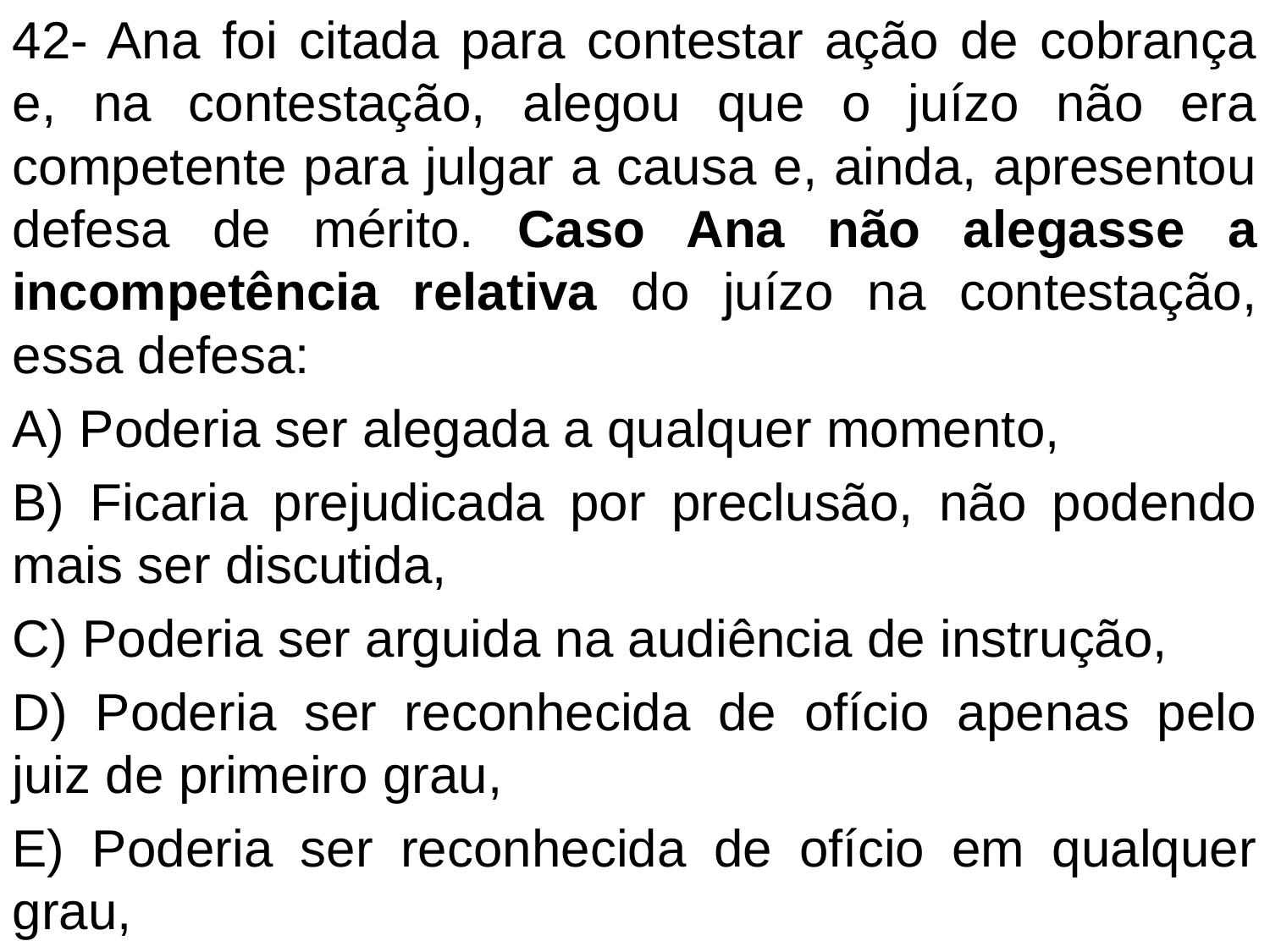

42- Ana foi citada para contestar ação de cobrança e, na contestação, alegou que o juízo não era competente para julgar a causa e, ainda, apresentou defesa de mérito. Caso Ana não alegasse a incompetência relativa do juízo na contestação, essa defesa:
A) Poderia ser alegada a qualquer momento,
B) Ficaria prejudicada por preclusão, não podendo mais ser discutida,
C) Poderia ser arguida na audiência de instrução,
D) Poderia ser reconhecida de ofício apenas pelo juiz de primeiro grau,
E) Poderia ser reconhecida de ofício em qualquer grau,